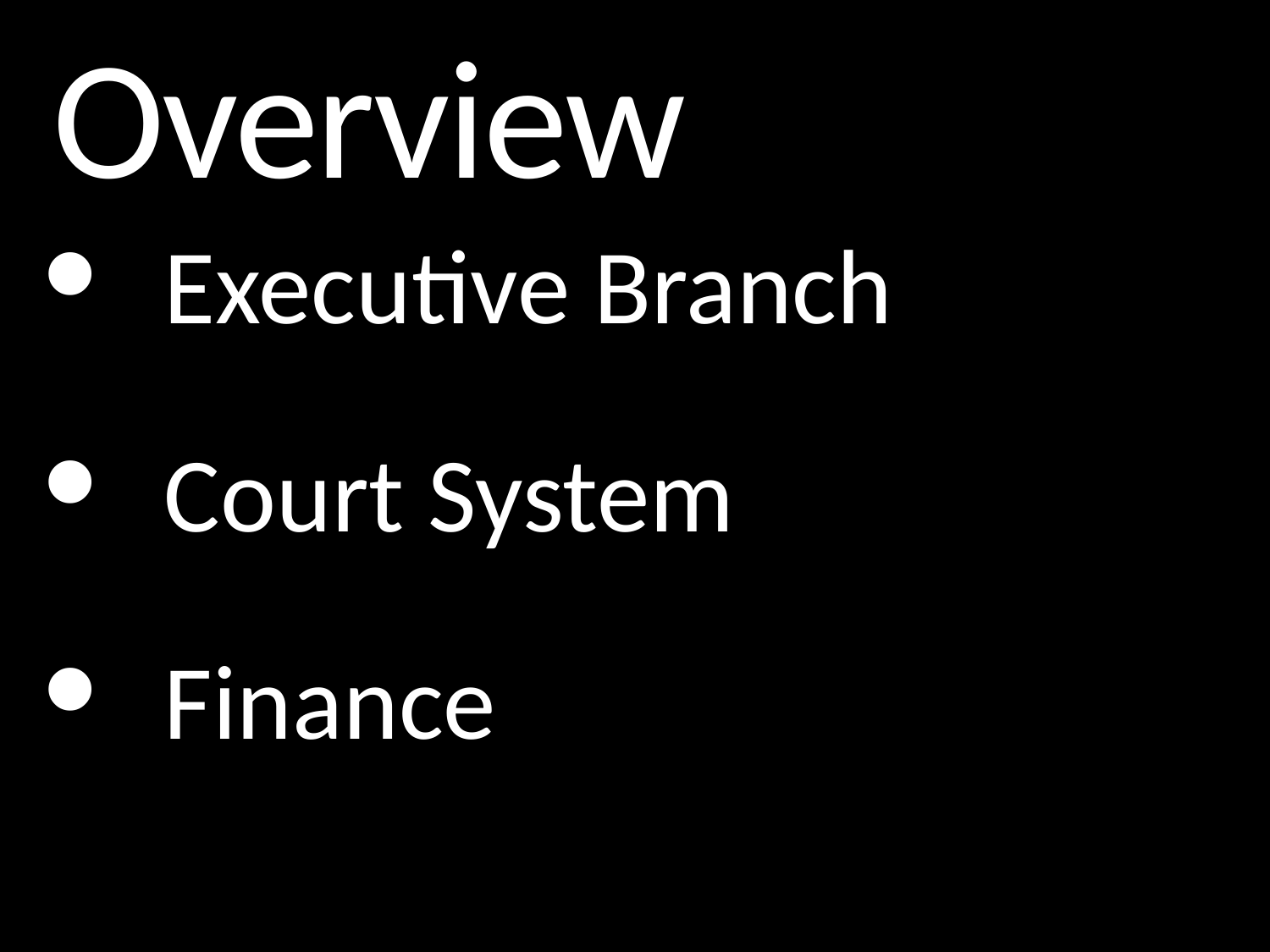

# Overview
  Executive Branch

  Court System

  Finance